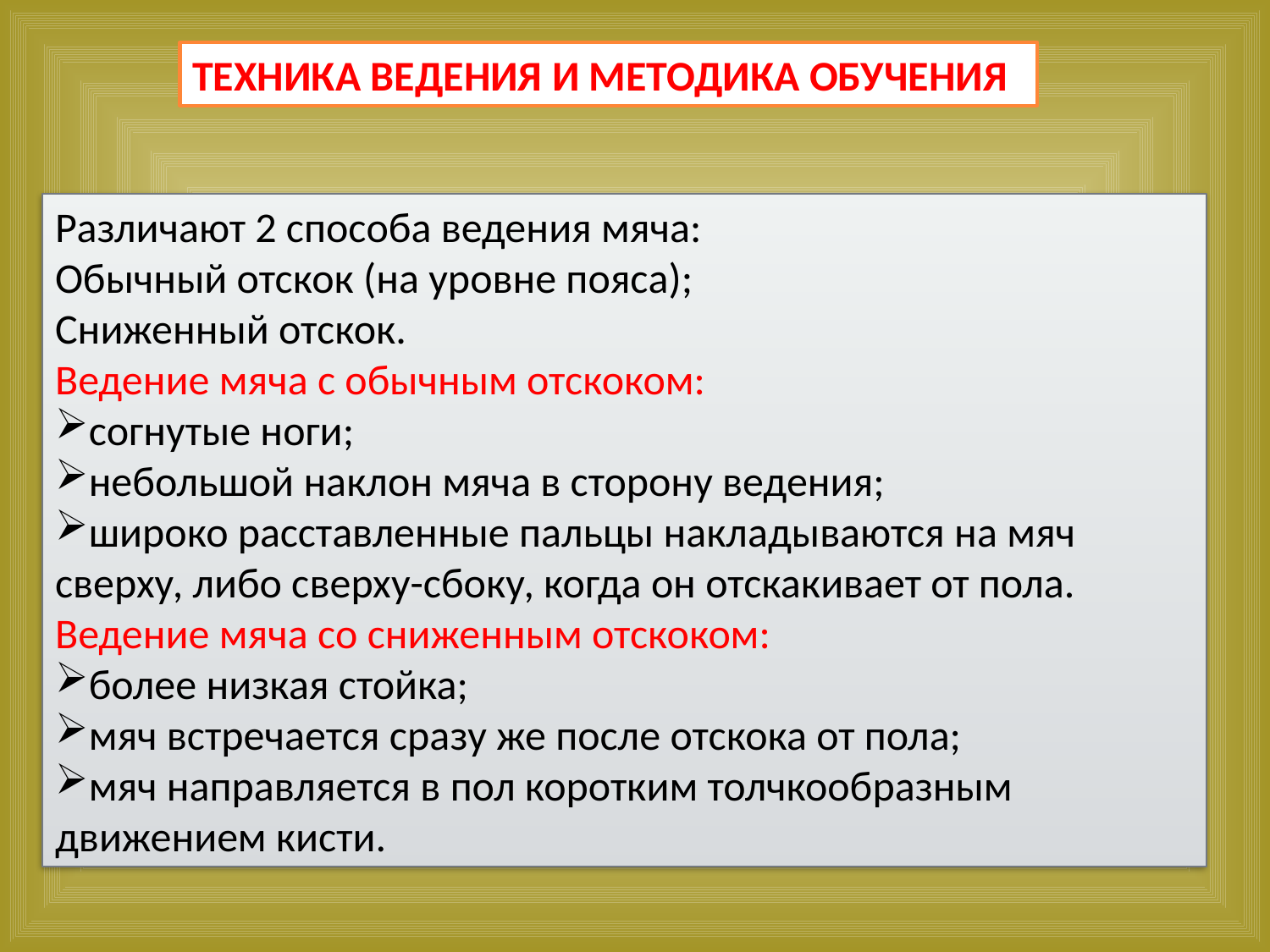

ТЕХНИКА ВЕДЕНИЯ И МЕТОДИКА ОБУЧЕНИЯ
Различают 2 способа ведения мяча:
Обычный отскок (на уровне пояса);
Сниженный отскок.
Ведение мяча с обычным отскоком:
согнутые ноги;
небольшой наклон мяча в сторону ведения;
широко расставленные пальцы накладываются на мяч сверху, либо сверху-сбоку, когда он отскакивает от пола.
Ведение мяча со сниженным отскоком:
более низкая стойка;
мяч встречается сразу же после отскока от пола;
мяч направляется в пол коротким толчкообразным движением кисти.